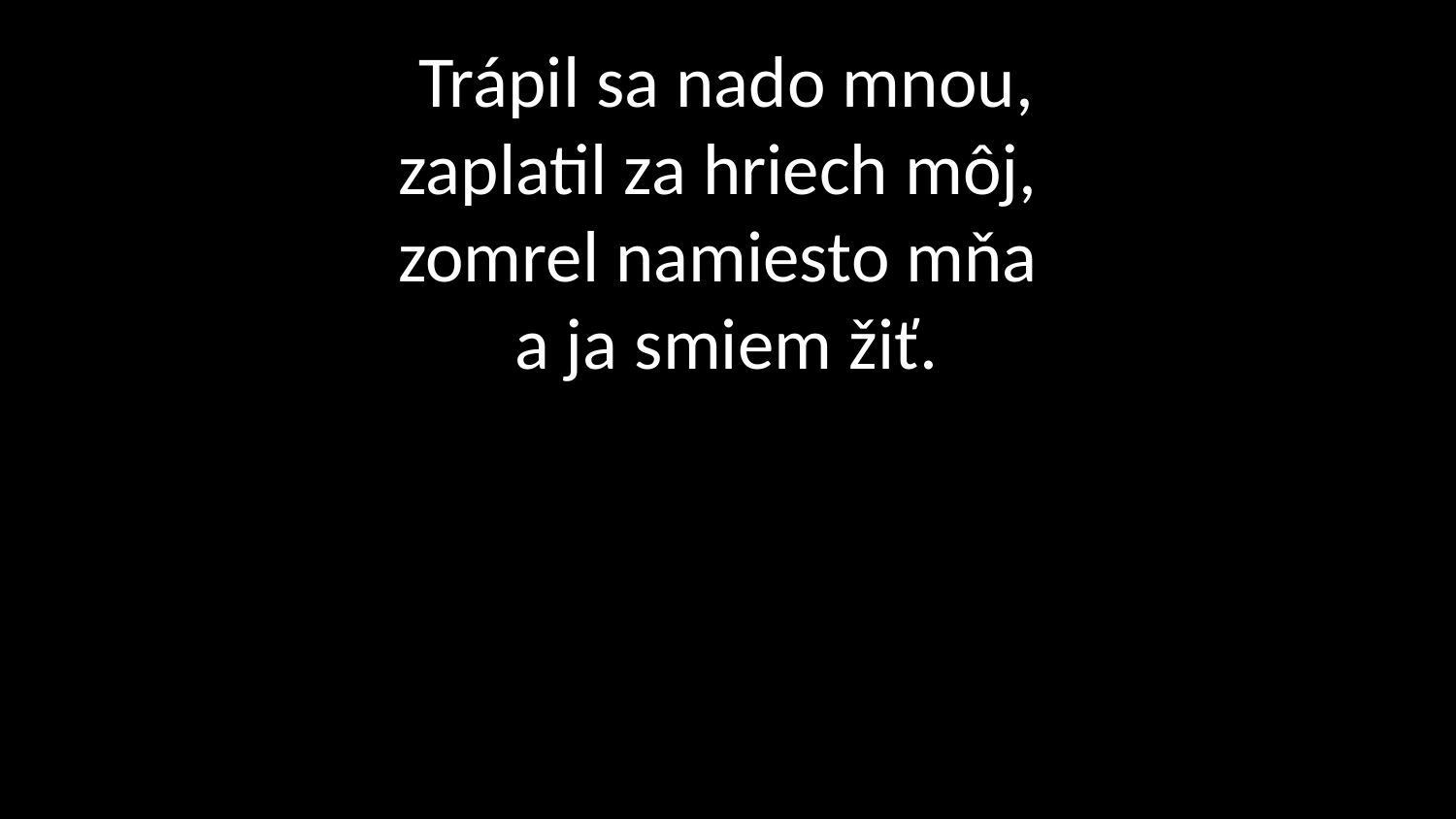

# Trápil sa nado mnou, zaplatil za hriech môj, zomrel namiesto mňa a ja smiem žiť.